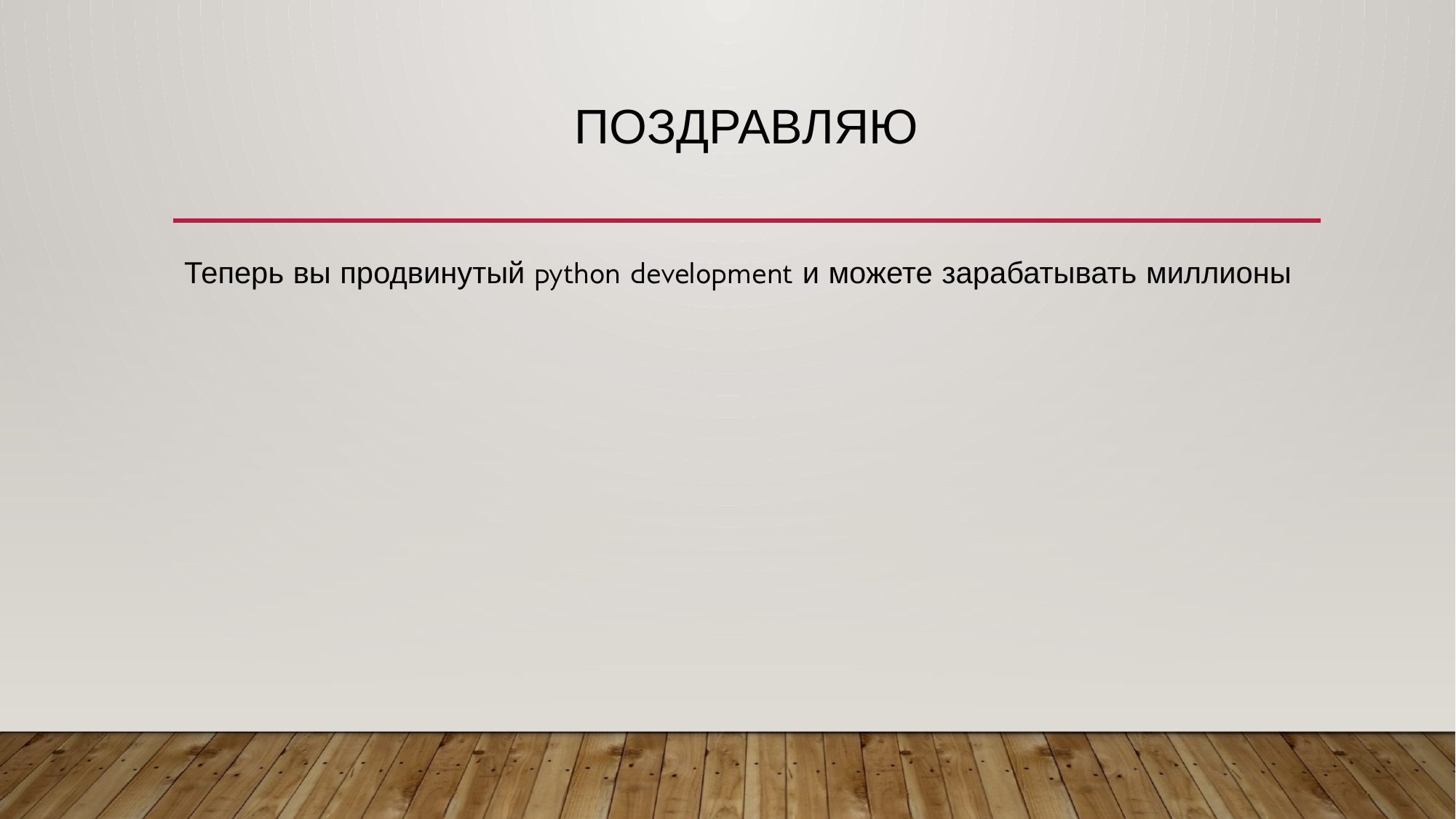

# Поздравляю
Теперь вы продвинутый python development и можете зарабатывать миллионы